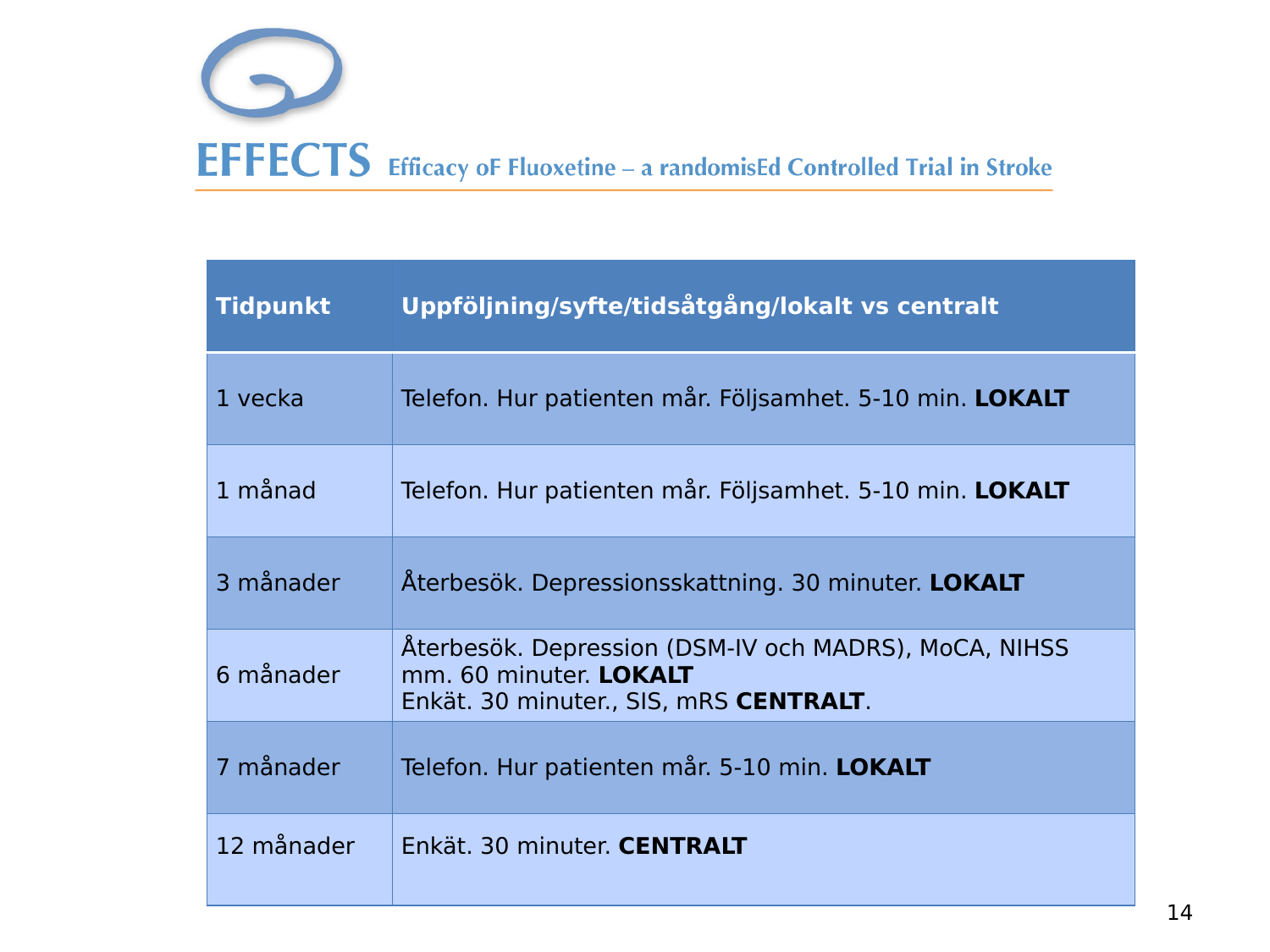

| Tidpunkt | Uppföljning/syfte/tidsåtgång/lokalt vs centralt |
| --- | --- |
| 1 vecka | Telefon. Hur patienten mår. Följsamhet. 5-10 min. LOKALT |
| 1 månad | Telefon. Hur patienten mår. Följsamhet. 5-10 min. LOKALT |
| 3 månader | Återbesök. Depressionsskattning. 30 minuter. LOKALT |
| 6 månader | Återbesök. Depression (DSM-IV och MADRS), MoCA, NIHSS mm. 60 minuter. LOKALT Enkät. 30 minuter., SIS, mRS CENTRALT. |
| 7 månader | Telefon. Hur patienten mår. 5-10 min. LOKALT |
| 12 månader | Enkät. 30 minuter. CENTRALT |
14